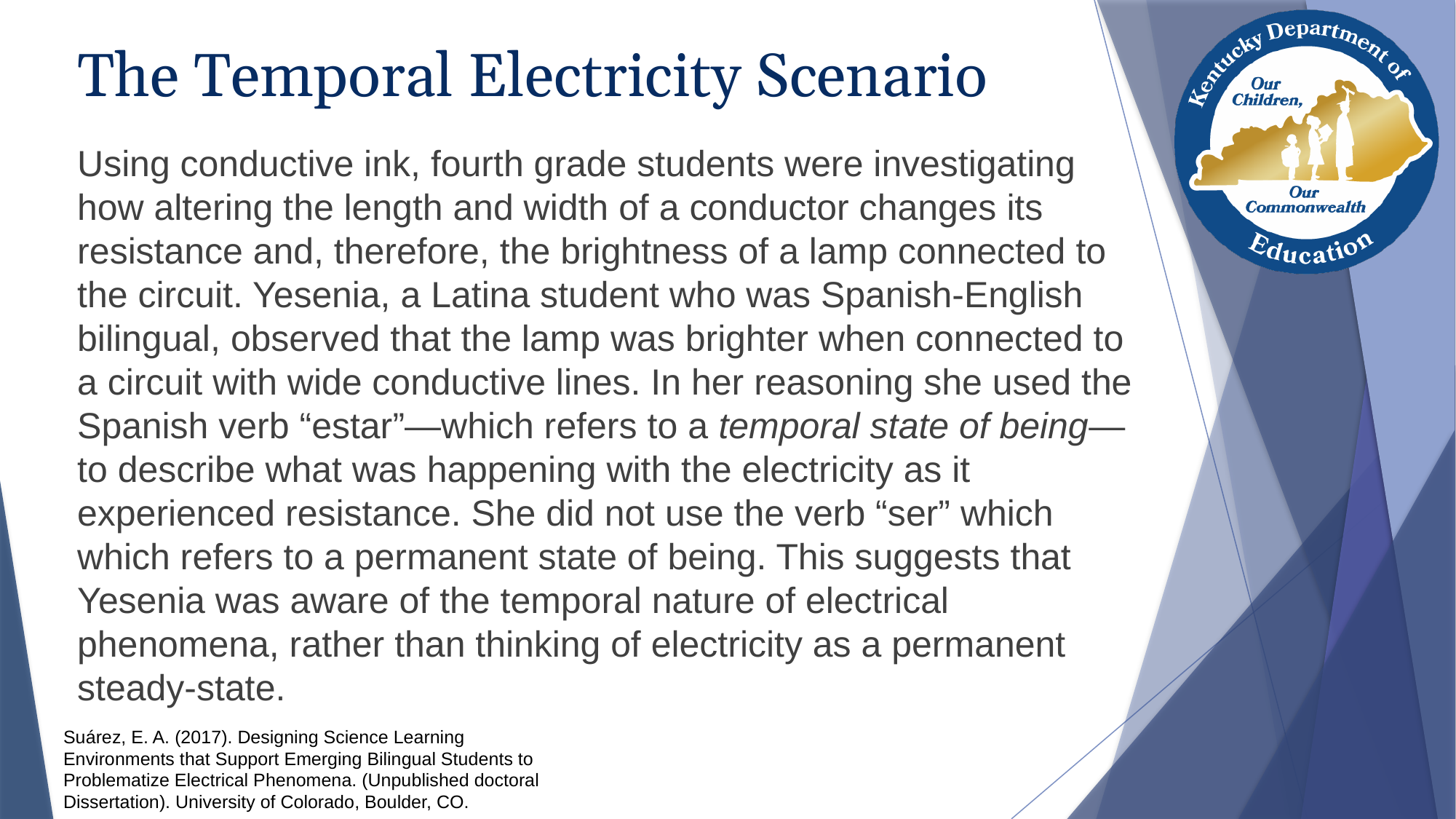

# The Temporal Electricity Scenario
Using conductive ink, fourth grade students were investigating how altering the length and width of a conductor changes its resistance and, therefore, the brightness of a lamp connected to the circuit. Yesenia, a Latina student who was Spanish-English bilingual, observed that the lamp was brighter when connected to a circuit with wide conductive lines. In her reasoning she used the Spanish verb “estar”—which refers to a temporal state of being—to describe what was happening with the electricity as it experienced resistance. She did not use the verb “ser” which which refers to a permanent state of being. This suggests that Yesenia was aware of the temporal nature of electrical phenomena, rather than thinking of electricity as a permanent steady-state.
Suárez, E. A. (2017). Designing Science Learning Environments that Support Emerging Bilingual Students to Problematize Electrical Phenomena. (Unpublished doctoral Dissertation). University of Colorado, Boulder, CO.